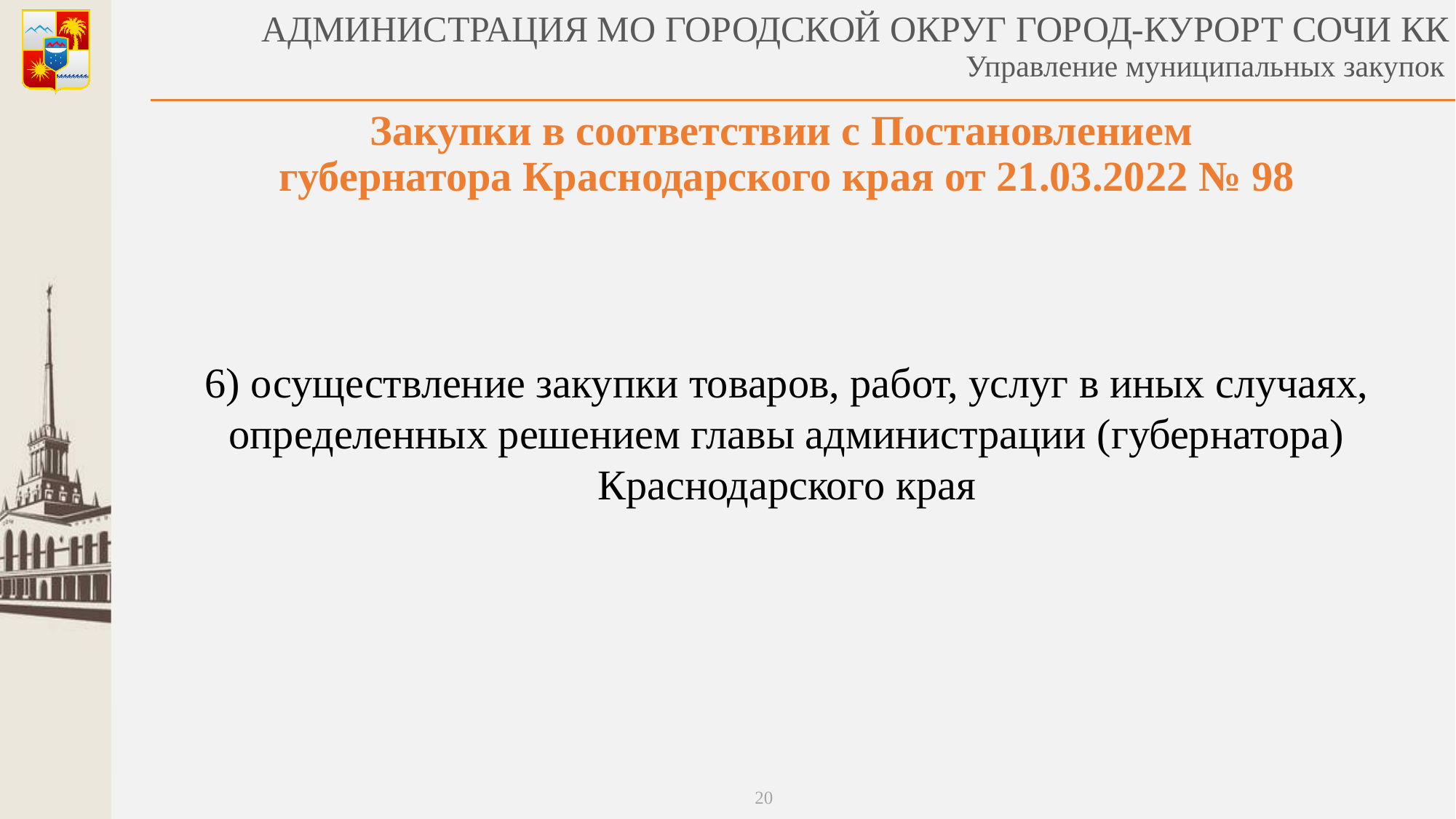

Закупки в соответствии с Постановлением
губернатора Краснодарского края от 21.03.2022 № 98
6) осуществление закупки товаров, работ, услуг в иных случаях, определенных решением главы администрации (губернатора) Краснодарского края
20